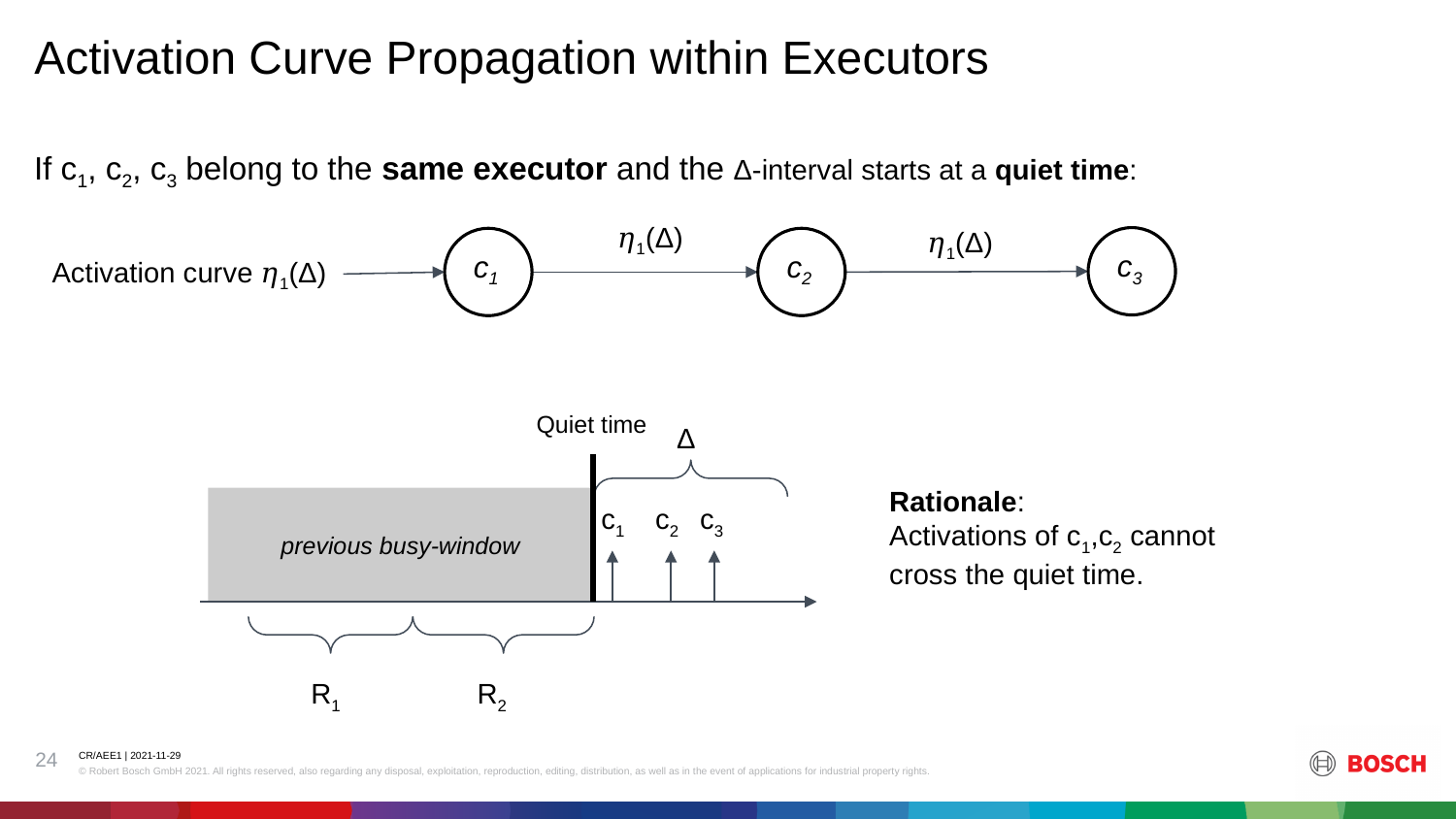

Activation Curve Propagation within Executors

If c1, c2, c3 belong to the same executor and the Δ-interval starts at a quiet time:
𝜂1(Δ)
𝜂1(Δ)
c3
c1
c2
Activation curve 𝜂1(Δ)

Quiet time
Δ
Rationale:
Activations of c1,c2 cannot cross the quiet time.
c1
c2
c3
previous busy-window

R1
R2
24